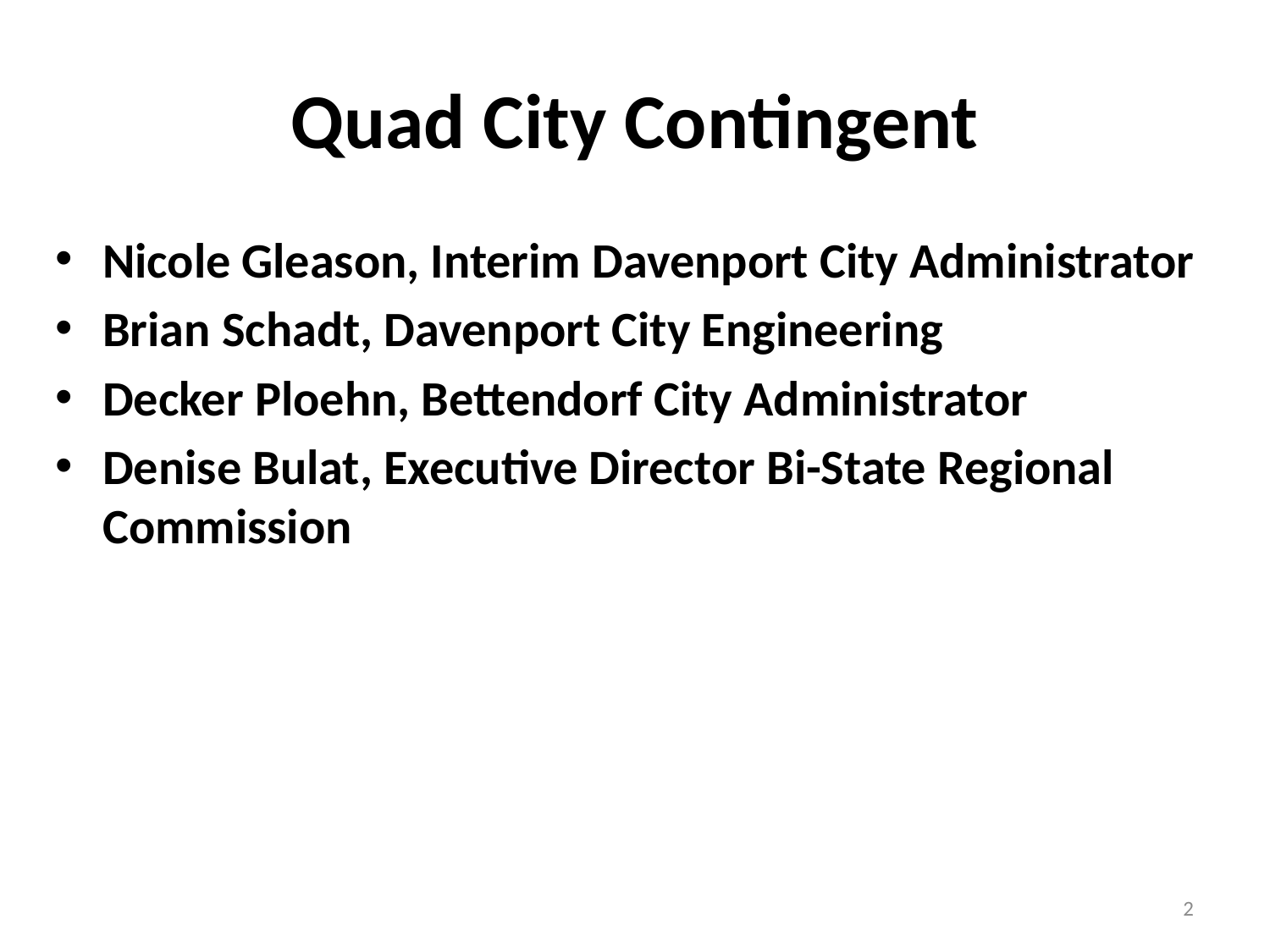

# Quad City Contingent
Nicole Gleason, Interim Davenport City Administrator
Brian Schadt, Davenport City Engineering
Decker Ploehn, Bettendorf City Administrator
Denise Bulat, Executive Director Bi-State Regional Commission

2